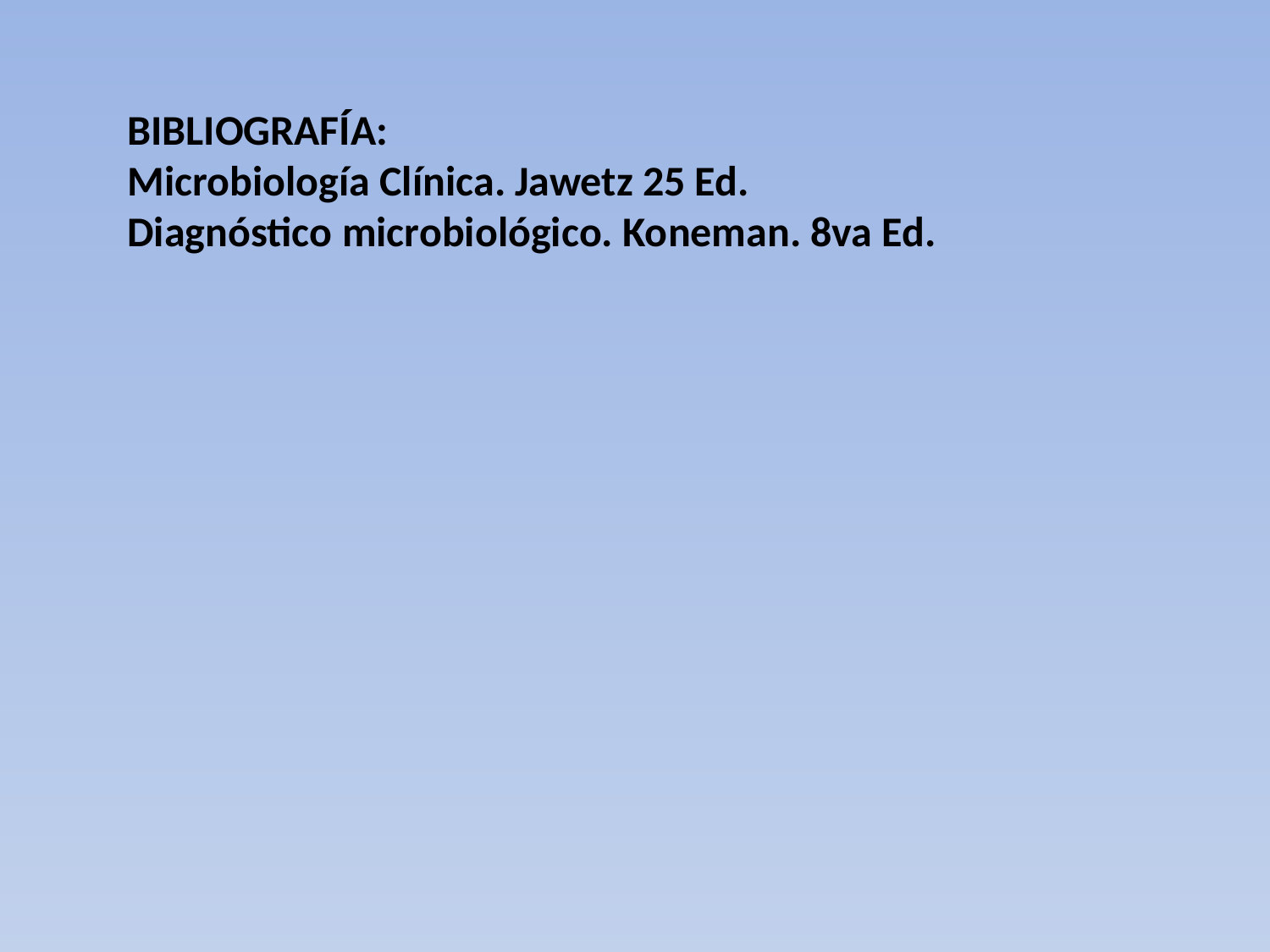

BIBLIOGRAFÍA:
Microbiología Clínica. Jawetz 25 Ed.
Diagnóstico microbiológico. Koneman. 8va Ed.